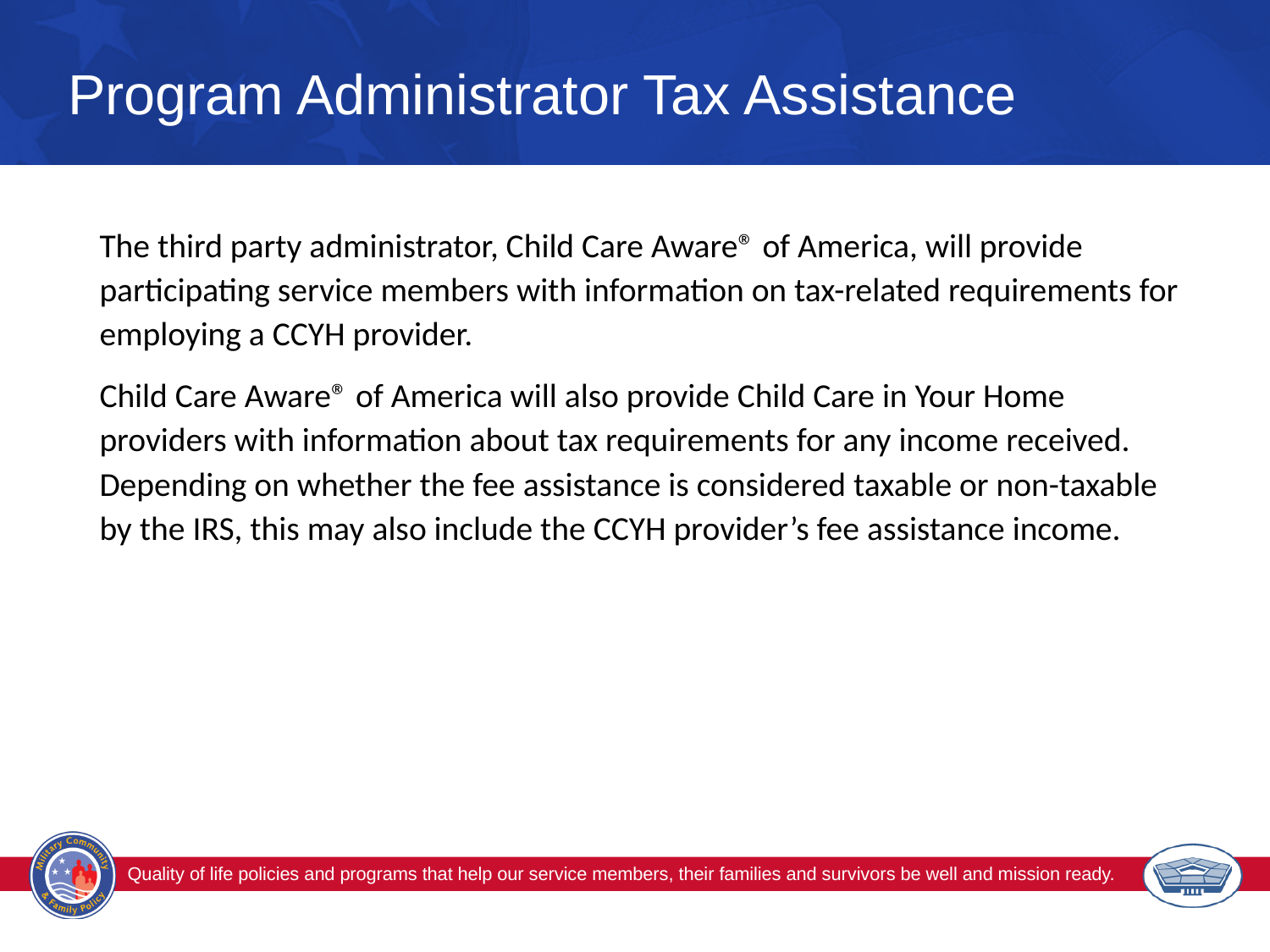

# Program Administrator Tax Assistance
The third party administrator, Child Care Aware® of America, will provide participating service members with information on tax-related requirements for employing a CCYH provider.
Child Care Aware® of America will also provide Child Care in Your Home providers with information about tax requirements for any income received. Depending on whether the fee assistance is considered taxable or non-taxable by the IRS, this may also include the CCYH provider’s fee assistance income.